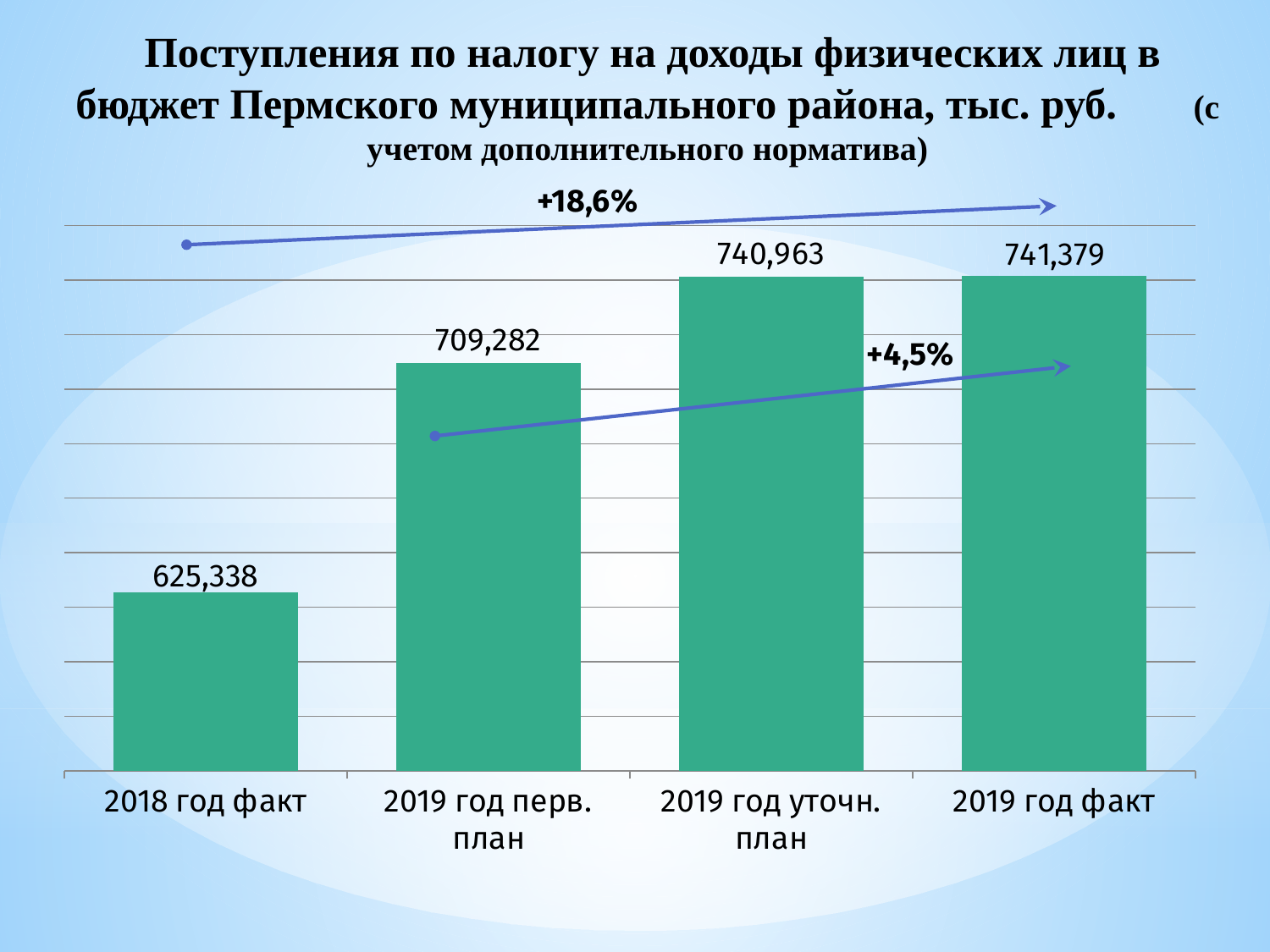

Поступления по налогу на доходы физических лиц в бюджет Пермского муниципального района, тыс. руб.       (с учетом дополнительного норматива)
+18,6%

### Chart

| Category | Налог на доходы физических лиц |
|---|---|
| 2018 год факт | 625337.5 |
| 2019 год перв. план | 709281.7 |
| 2019 год уточн. план | 740963.0 |
| 2019 год факт | 741379.0 |
+4,5%